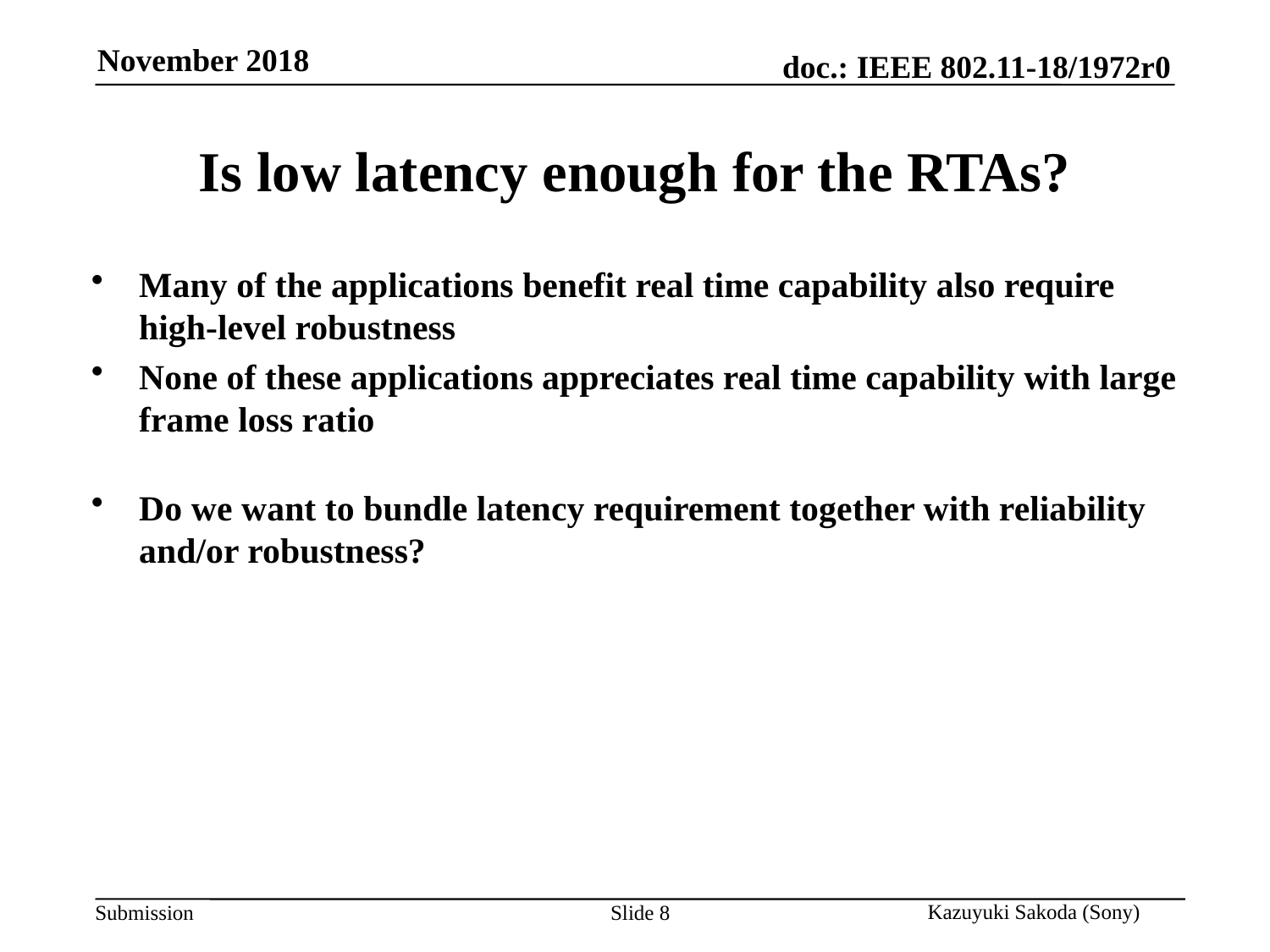

# Is low latency enough for the RTAs?
Many of the applications benefit real time capability also require high-level robustness
None of these applications appreciates real time capability with large frame loss ratio

Do we want to bundle latency requirement together with reliability and/or robustness?

Slide 8